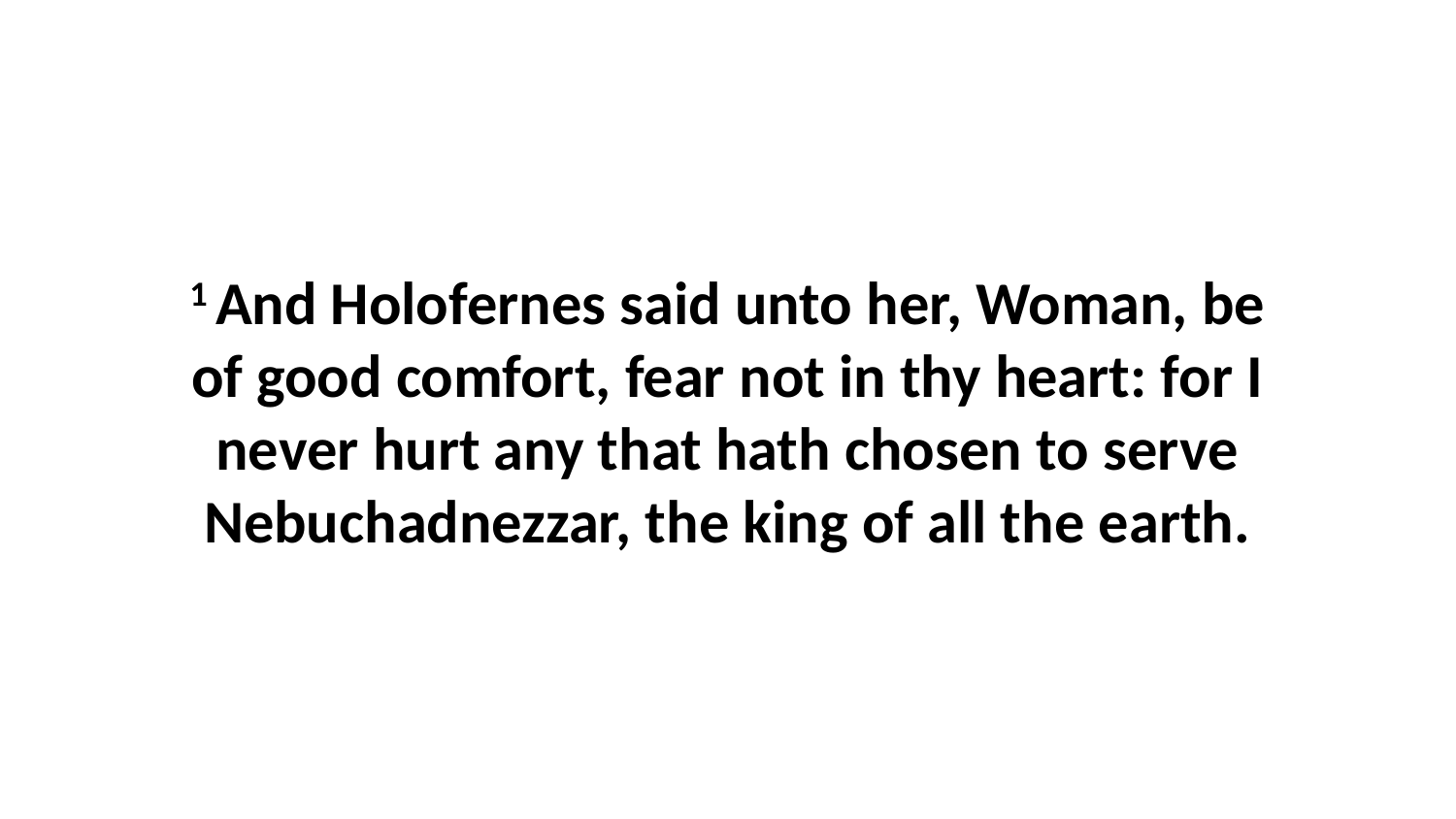

1 And Holofernes said unto her, Woman, be of good comfort, fear not in thy heart: for I never hurt any that hath chosen to serve Nebuchadnezzar, the king of all the earth.